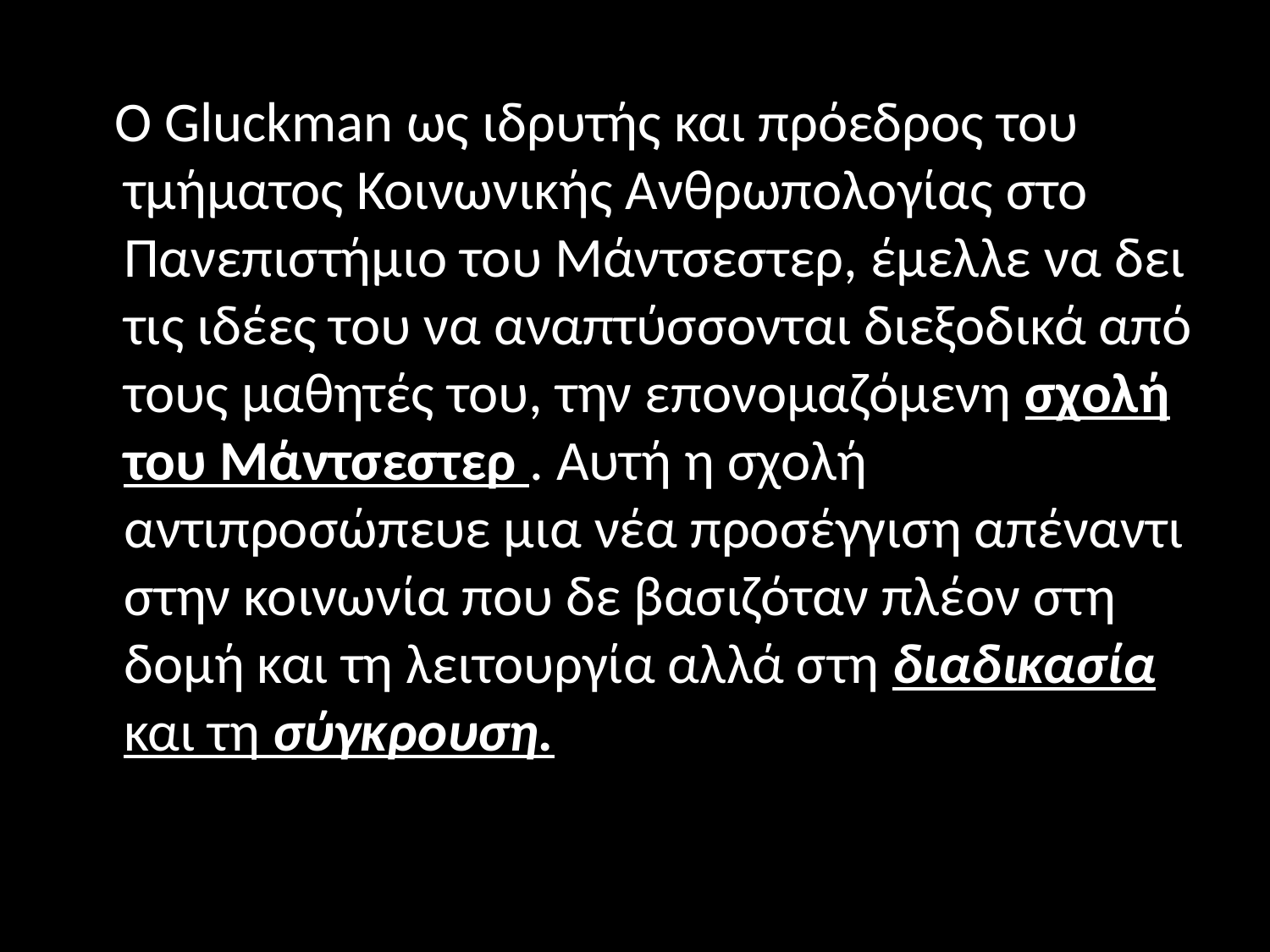

#
   Ο Gluckman ως ιδρυτής και πρόεδρος του τμήματος Κοινωνικής Ανθρωπολογίας στο Πανεπιστήμιο του Μάντσεστερ, έμελλε να δει τις ιδέες του να αναπτύσσονται διεξοδικά από τους μαθητές του, την επονομαζόμενη σχολή του Μάντσεστερ . Αυτή η σχολή αντιπροσώπευε μια νέα προσέγγιση απέναντι στην κοινωνία που δε βασιζόταν πλέον στη δομή και τη λειτουργία αλλά στη διαδικασία και τη σύγκρουση.